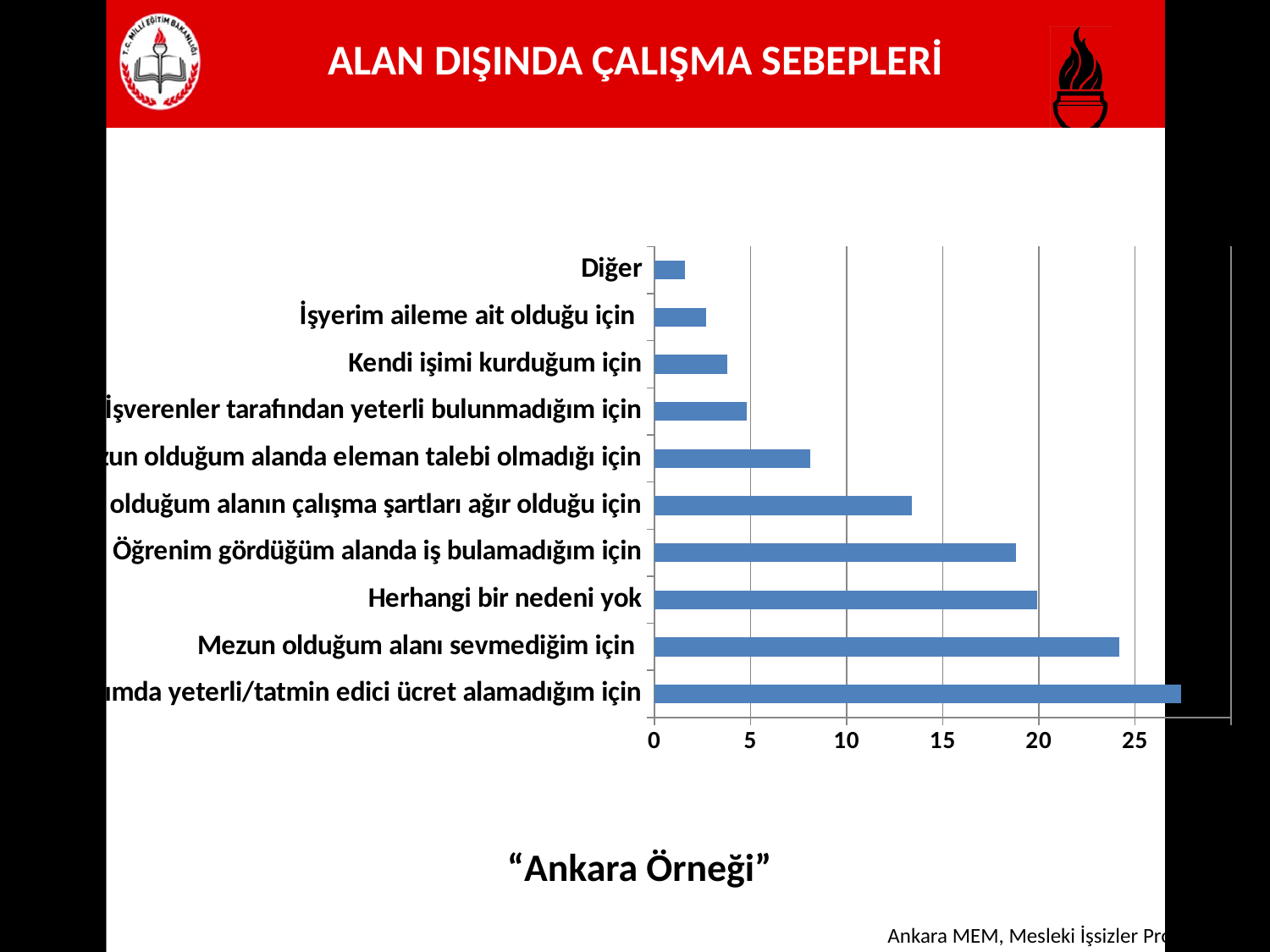

ALAN DIŞINDA ÇALIŞMA SEBEPLERİ

### Chart

| Category |  |
|---|---|
| Alanımda yeterli/tatmin edici ücret alamadığım için | 27.4 |
| Mezun olduğum alanı sevmediğim için  | 24.2 |
| Herhangi bir nedeni yok | 19.9 |
| Öğrenim gördüğüm alanda iş bulamadığım için | 18.8 |
| Mezun olduğum alanın çalışma şartları ağır olduğu için | 13.4 |
| Mezun olduğum alanda eleman talebi olmadığı için | 8.1 |
| İşverenler tarafından yeterli bulunmadığım için | 4.8 |
| Kendi işimi kurduğum için | 3.8 |
| İşyerim aileme ait olduğu için  | 2.7 |
| Diğer | 1.6 |
“Ankara Örneği”
Ankara MEM, Mesleki İşsizler Projesi, 2012